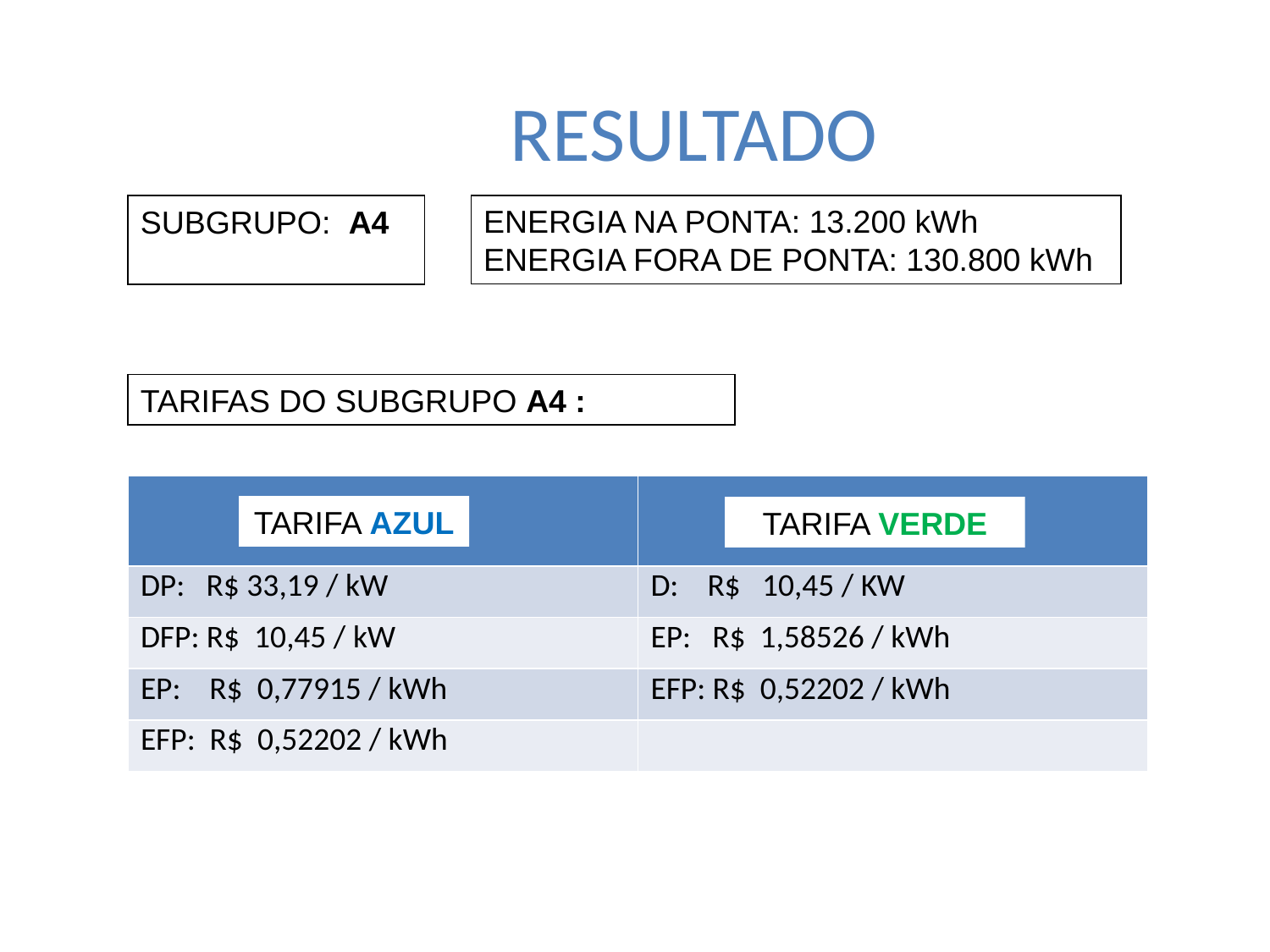

# RESULTADO
ENERGIA NA PONTA: 13.200 kWh
ENERGIA FORA DE PONTA: 130.800 kWh
SUBGRUPO:  A4

TARIFAS DO SUBGRUPO A4 :
|  |  |
| --- | --- |
| DP: R$ 33,19 / kW | D: R$ 10,45 / KW |
| DFP: R$ 10,45 / kW | EP: R$ 1,58526 / kWh |
| EP: R$ 0,77915 / kWh | EFP: R$ 0,52202 / kWh |
| EFP: R$ 0,52202 / kWh |  |
TARIFA AZUL
TARIFA VERDE